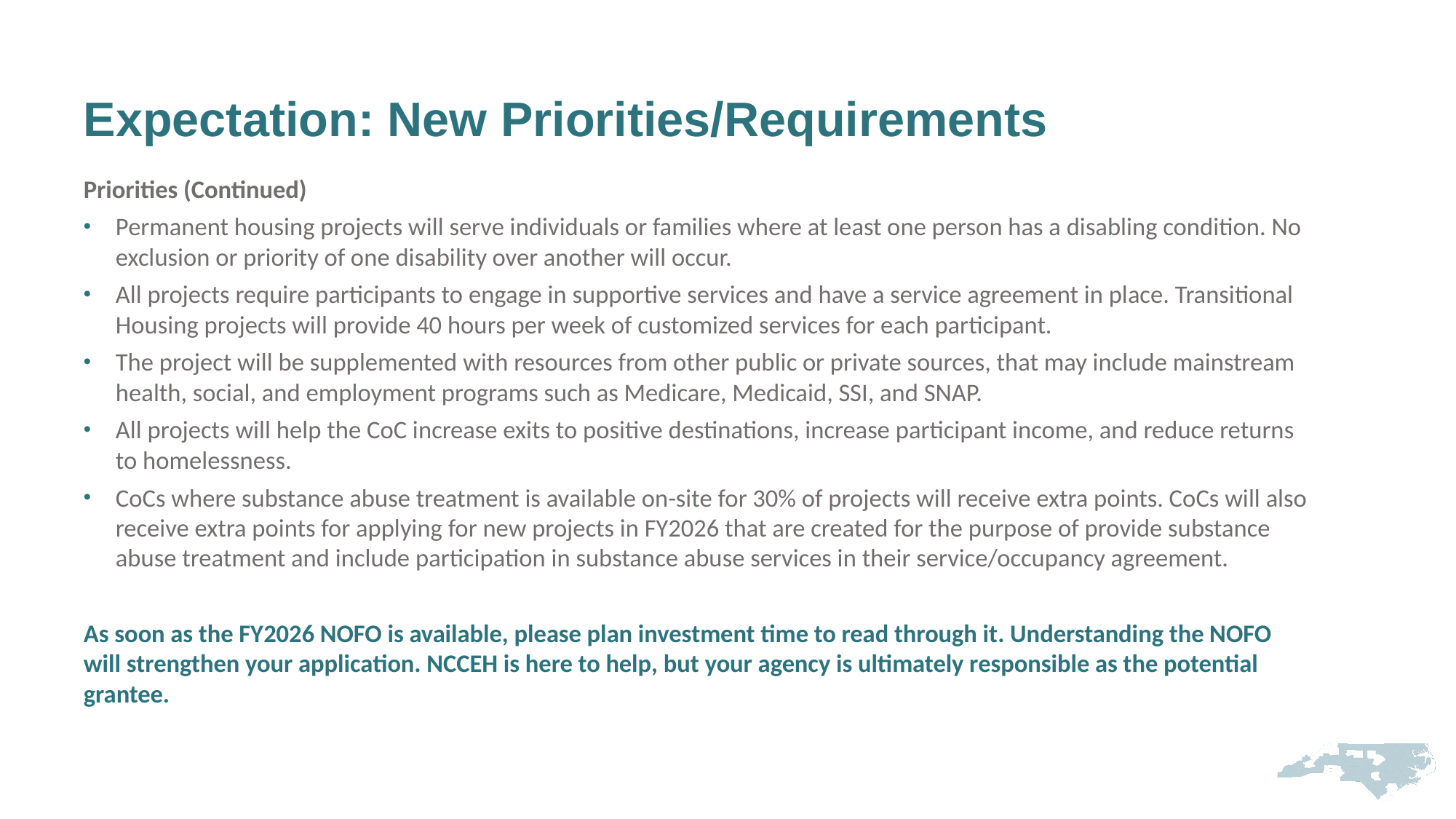

# Expectation: New Priorities/Requirements
Priorities (Continued)
Permanent housing projects will serve individuals or families where at least one person has a disabling condition. No exclusion or priority of one disability over another will occur.
All projects require participants to engage in supportive services and have a service agreement in place. Transitional Housing projects will provide 40 hours per week of customized services for each participant.
The project will be supplemented with resources from other public or private sources, that may include mainstream health, social, and employment programs such as Medicare, Medicaid, SSI, and SNAP.
All projects will help the CoC increase exits to positive destinations, increase participant income, and reduce returns to homelessness.
CoCs where substance abuse treatment is available on-site for 30% of projects will receive extra points. CoCs will also receive extra points for applying for new projects in FY2026 that are created for the purpose of provide substance abuse treatment and include participation in substance abuse services in their service/occupancy agreement.

As soon as the FY2026 NOFO is available, please plan investment time to read through it. Understanding the NOFO will strengthen your application. NCCEH is here to help, but your agency is ultimately responsible as the potential grantee.